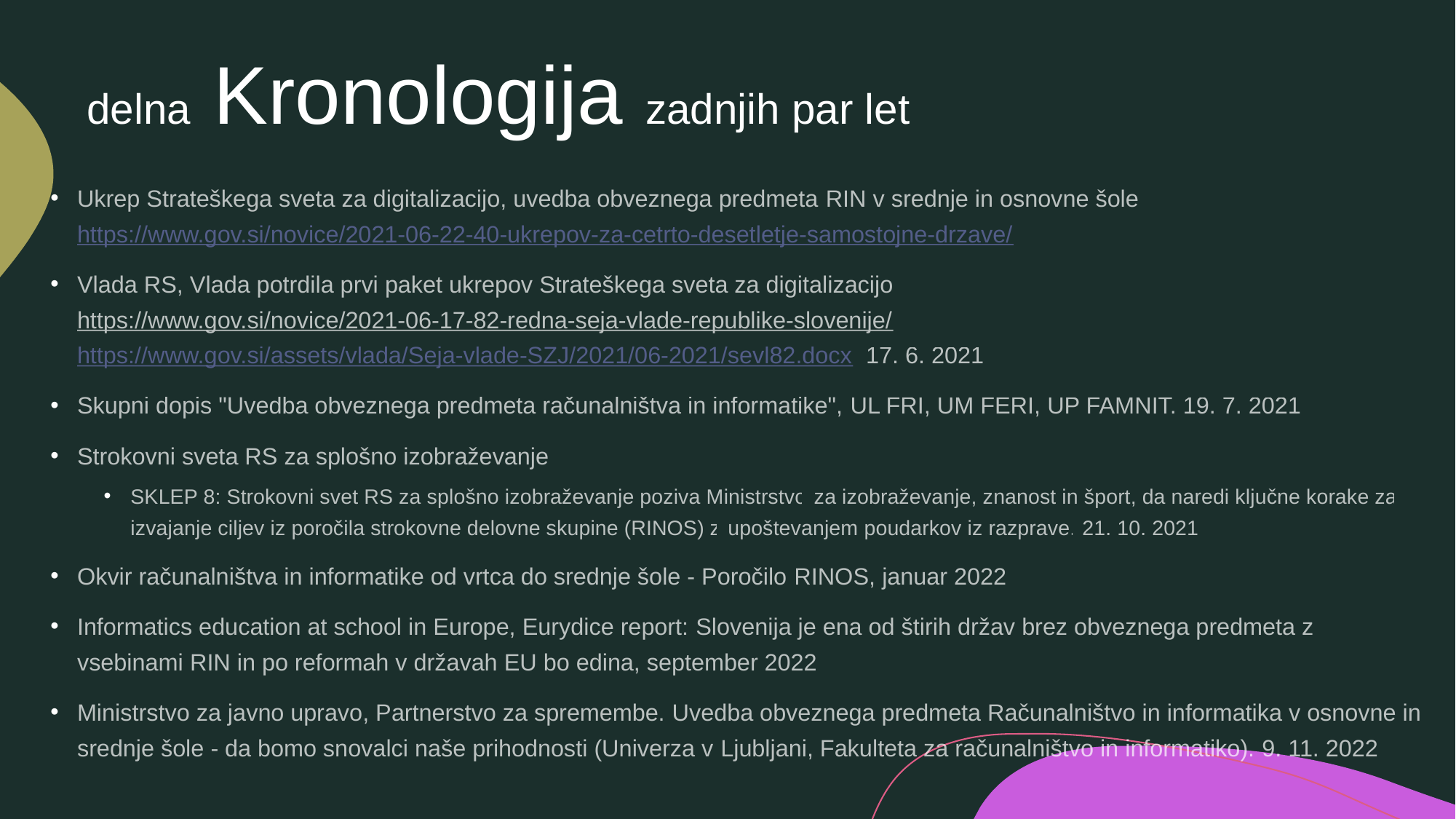

# delna Kronologija zadnjih par let
Ukrep Strateškega sveta za digitalizacijo, uvedba obveznega predmeta RIN v srednje in osnovne šole https://www.gov.si/novice/2021-06-22-40-ukrepov-za-cetrto-desetletje-samostojne-drzave/
Vlada RS, Vlada potrdila prvi paket ukrepov Strateškega sveta za digitalizacijo https://www.gov.si/novice/2021-06-17-82-redna-seja-vlade-republike-slovenije/  https://www.gov.si/assets/vlada/Seja-vlade-SZJ/2021/06-2021/sevl82.docx  17. 6. 2021
Skupni dopis "Uvedba obveznega predmeta računalništva in informatike", UL FRI, UM FERI, UP FAMNIT. 19. 7. 2021
Strokovni sveta RS za splošno izobraževanje
SKLEP 8: Strokovni svet RS za splošno izobraževanje poziva Ministrstvo za izobraževanje, znanost in šport, da naredi ključne korake za izvajanje ciljev iz poročila strokovne delovne skupine (RINOS) z upoštevanjem poudarkov iz razprave. 21. 10. 2021
Okvir računalništva in informatike od vrtca do srednje šole - Poročilo RINOS, januar 2022
Informatics education at school in Europe, Eurydice report: Slovenija je ena od štirih držav brez obveznega predmeta z vsebinami RIN in po reformah v državah EU bo edina, september 2022
Ministrstvo za javno upravo, Partnerstvo za spremembe. Uvedba obveznega predmeta Računalništvo in informatika v osnovne in srednje šole - da bomo snovalci naše prihodnosti (Univerza v Ljubljani, Fakulteta za računalništvo in informatiko). 9. 11. 2022